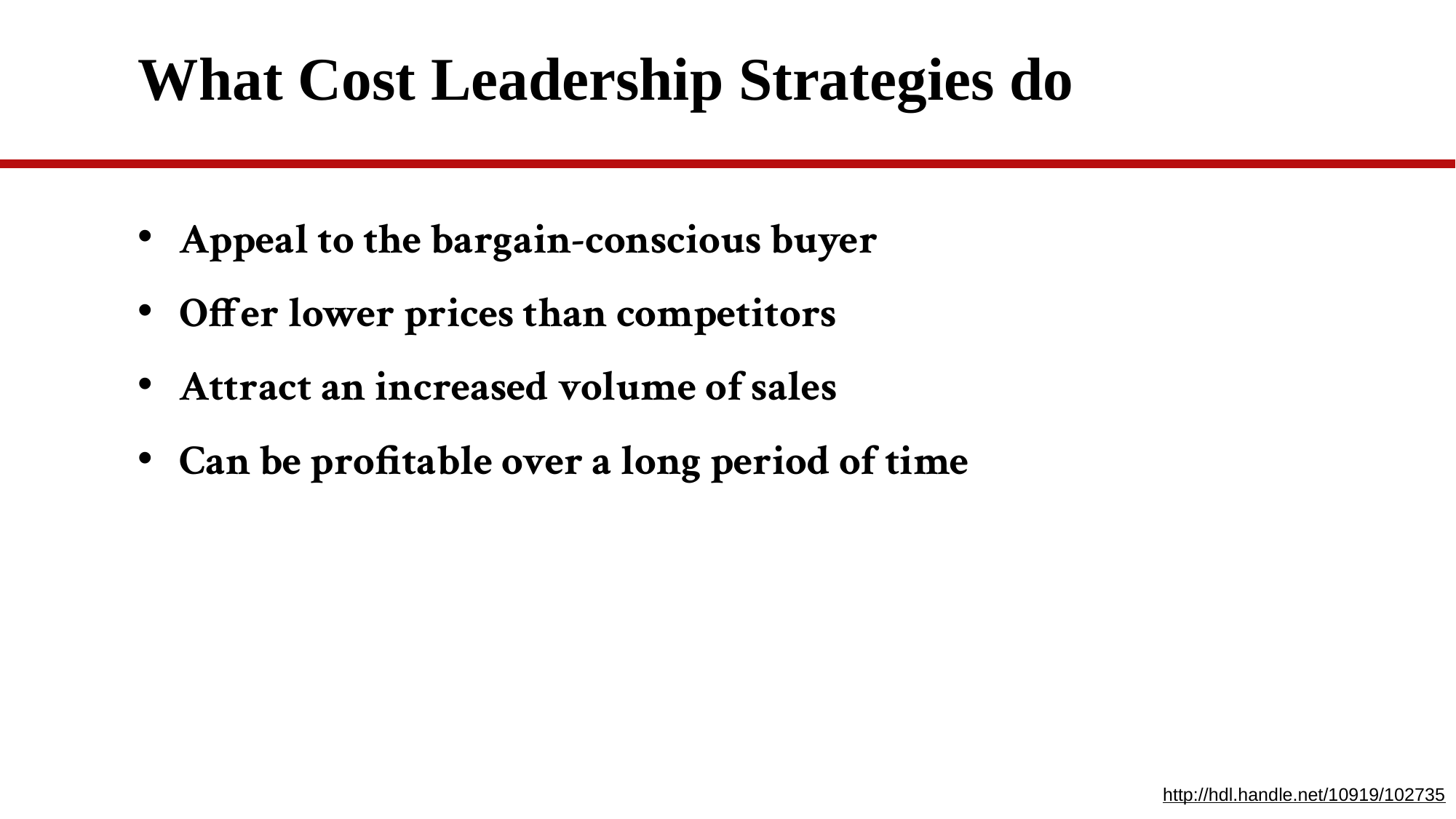

# What Cost Leadership Strategies do
Appeal to the bargain-conscious buyer
Offer lower prices than competitors
Attract an increased volume of sales
Can be profitable over a long period of time

http://hdl.handle.net/10919/102735